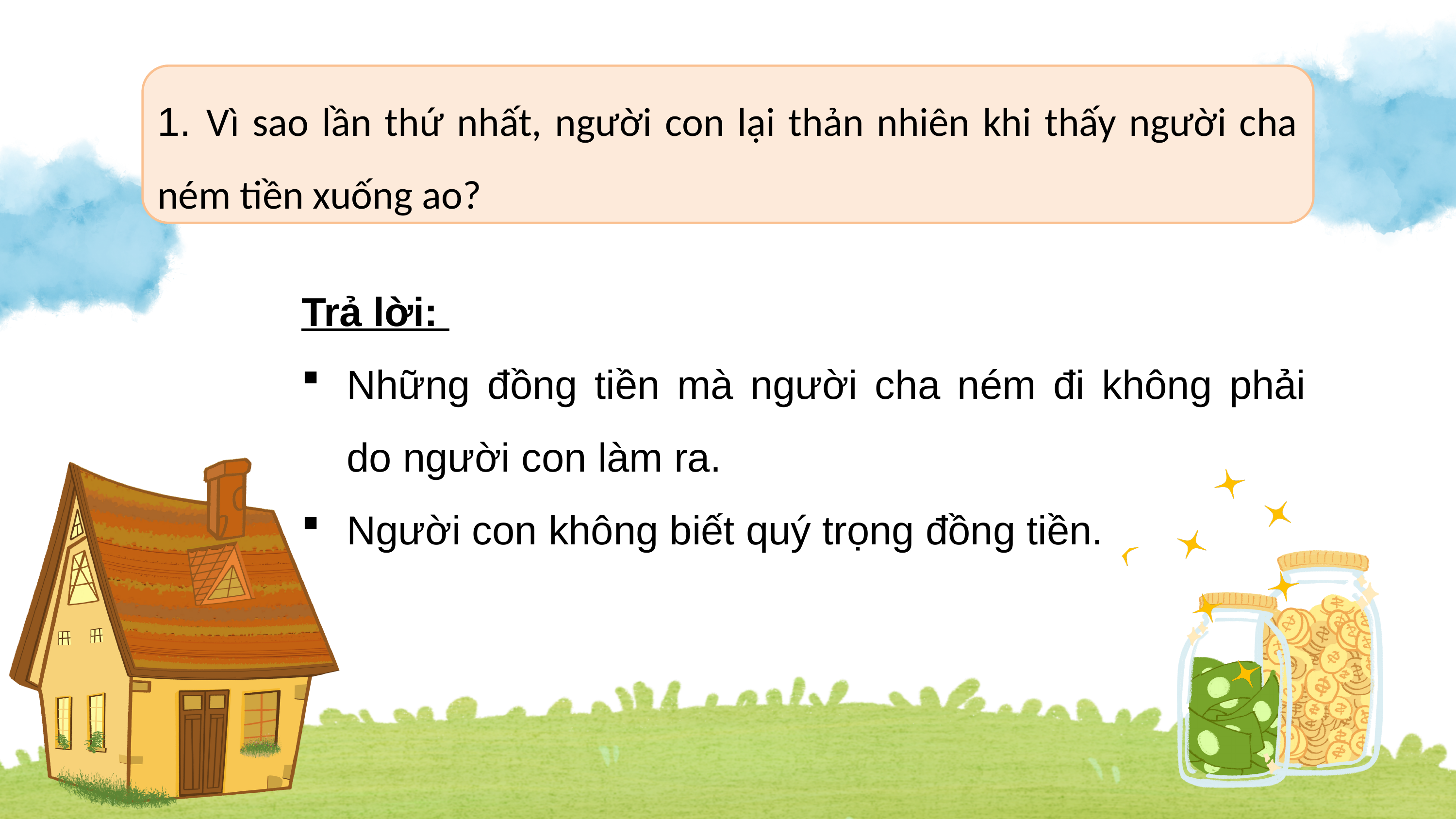

1. Vì sao lần thứ nhất, người con lại thản nhiên khi thấy người cha ném tiền xuống ao?

Trả lời:
Những đồng tiền mà người cha ném đi không phải do người con làm ra.
Người con không biết quý trọng đồng tiền.